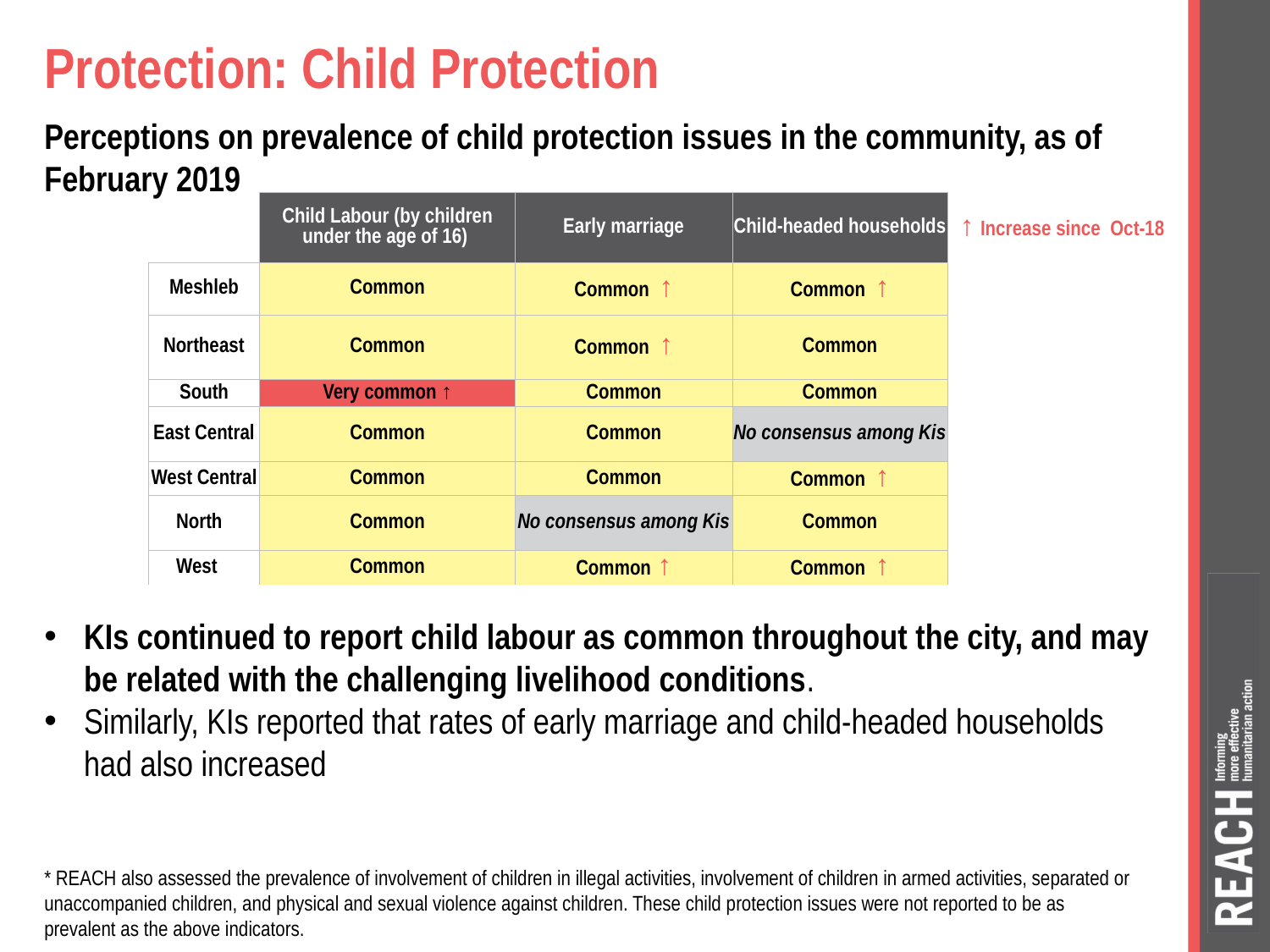

# Protection: Child Protection
Perceptions on prevalence of child protection issues in the community, as of February 2019
|  | Child Labour (by children under the age of 16) | Early marriage | Child-headed households |
| --- | --- | --- | --- |
| Meshleb | Common | Common ↑ | Common ↑ |
| Northeast | Common | Common ↑ | Common |
| South | Very common ↑ | Common | Common |
| East Central | Common | Common | No consensus among Kis |
| West Central | Common | Common | Common ↑ |
| North | Common | No consensus among Kis | Common |
| West | Common | Common ↑ | Common ↑ |
↑ Increase since  Oct-18

KIs continued to report child labour as common throughout the city, and may be related with the challenging livelihood conditions.
Similarly, KIs reported that rates of early marriage and child-headed households had also increased
* REACH also assessed the prevalence of involvement of children in illegal activities, involvement of children in armed activities, separated or unaccompanied children, and physical and sexual violence against children. These child protection issues were not reported to be as prevalent as the above indicators.